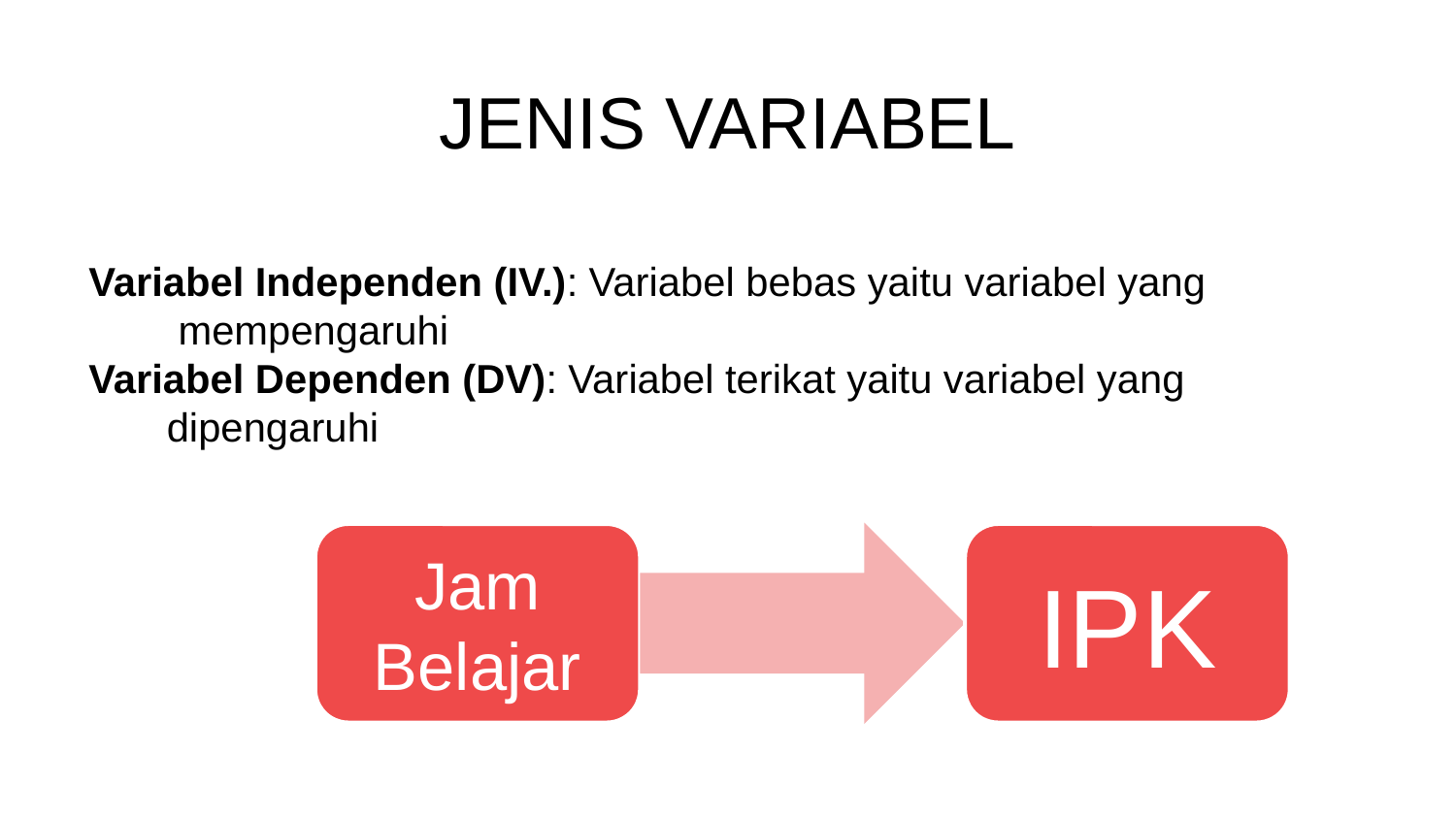

JENIS VARIABEL
Variabel Independen (IV.): Variabel bebas yaitu variabel yang
        mempengaruhi
Variabel Dependen (DV): Variabel terikat yaitu variabel yang
       dipengaruhi

Jam Belajar
IPK